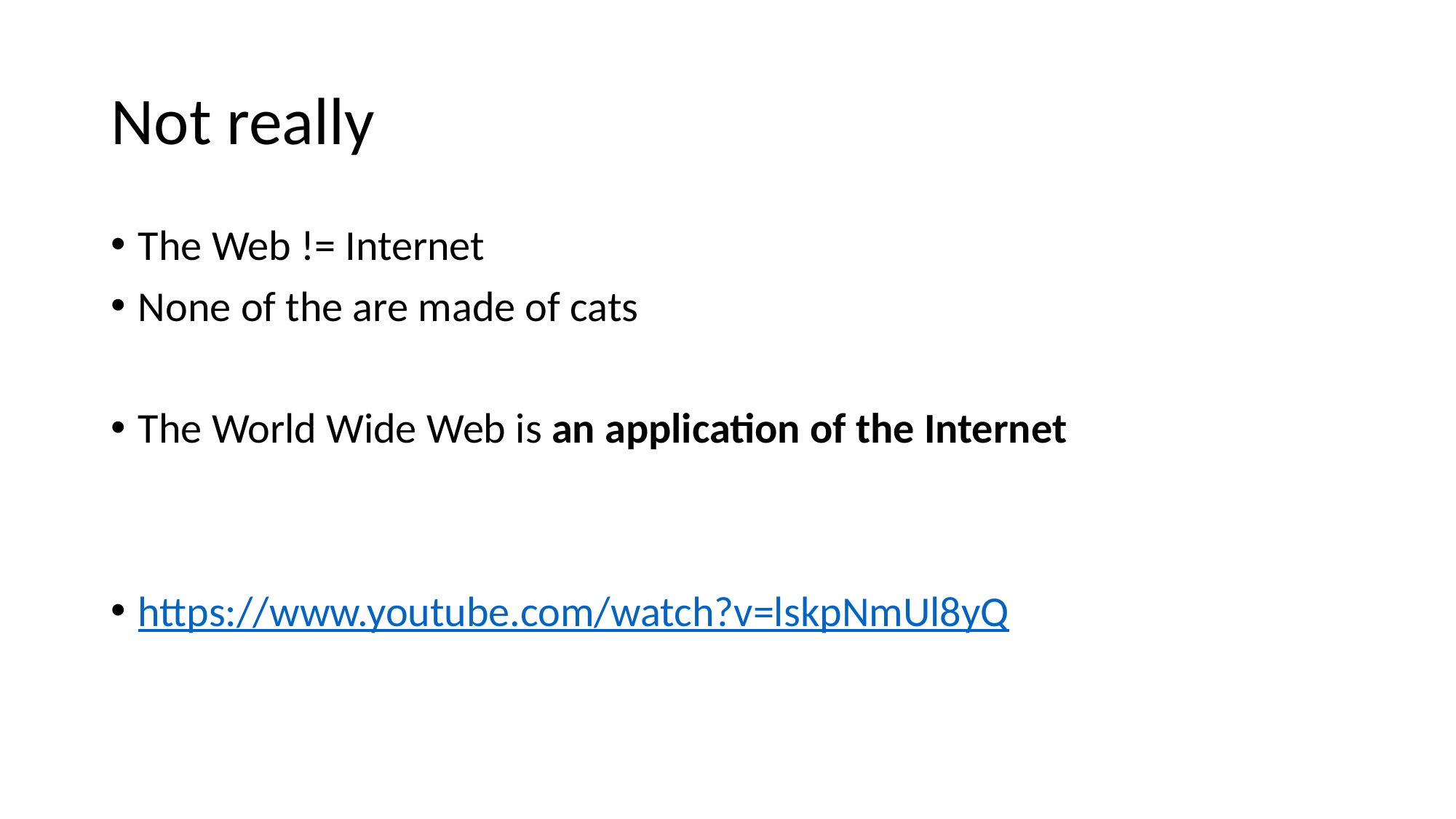

# Not really
The Web != Internet
None of the are made of cats

The World Wide Web is an application of the Internet

https://www.youtube.com/watch?v=lskpNmUl8yQ